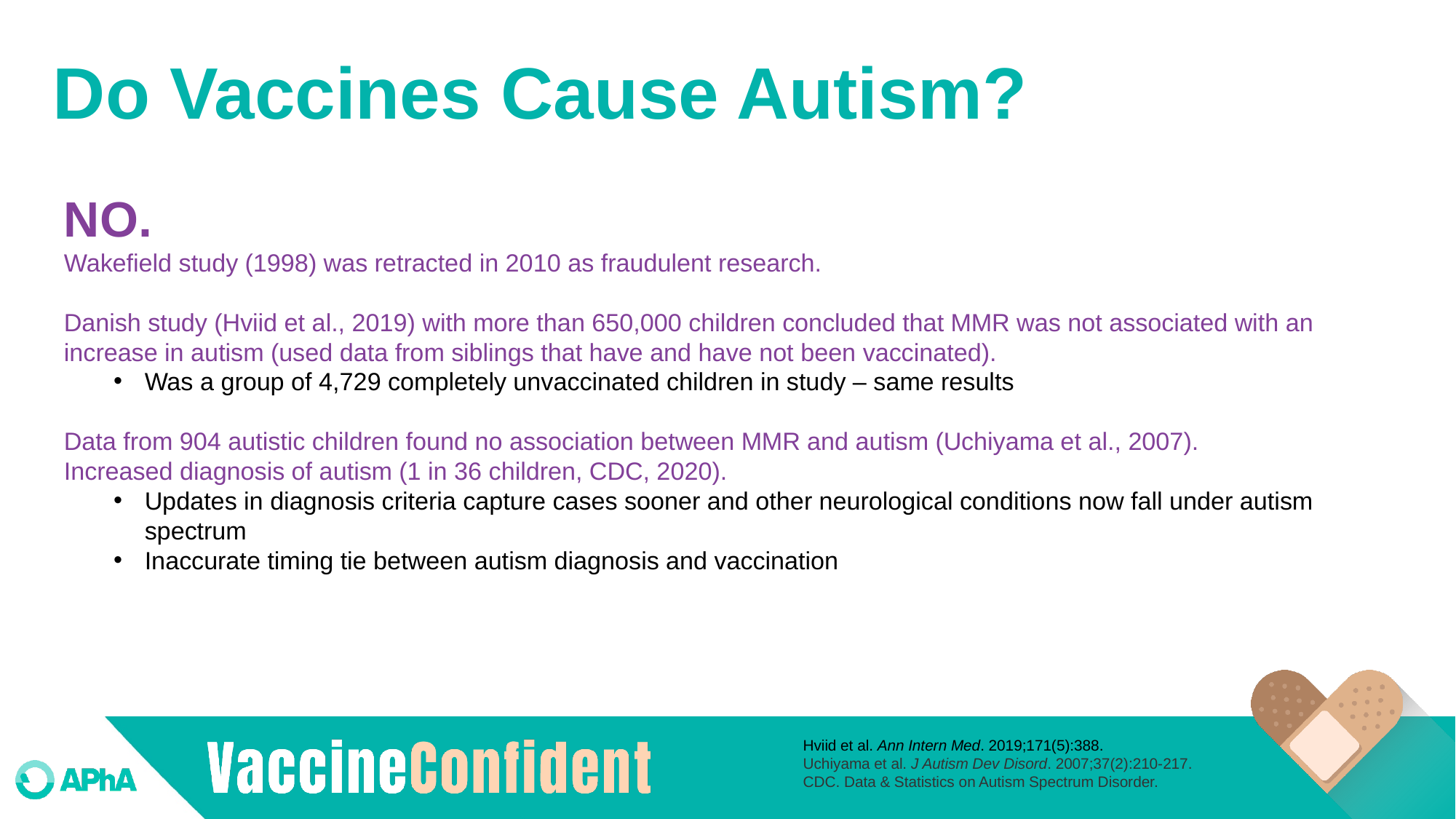

# Do Vaccines Cause Autism?
NO.
Wakefield study (1998) was retracted in 2010 as fraudulent research.

Danish study (Hviid et al., 2019) with more than 650,000 children concluded that MMR was not associated with an increase in autism (used data from siblings that have and have not been vaccinated).
Was a group of 4,729 completely unvaccinated children in study – same results

Data from 904 autistic children found no association between MMR and autism (Uchiyama et al., 2007).
Increased diagnosis of autism (1 in 36 children, CDC, 2020).
Updates in diagnosis criteria capture cases sooner and other neurological conditions now fall under autism spectrum
Inaccurate timing tie between autism diagnosis and vaccination
Hviid et al. Ann Intern Med. 2019;171(5):388.
Uchiyama et al. J Autism Dev Disord. 2007;37(2):210-217.
CDC. Data & Statistics on Autism Spectrum Disorder.